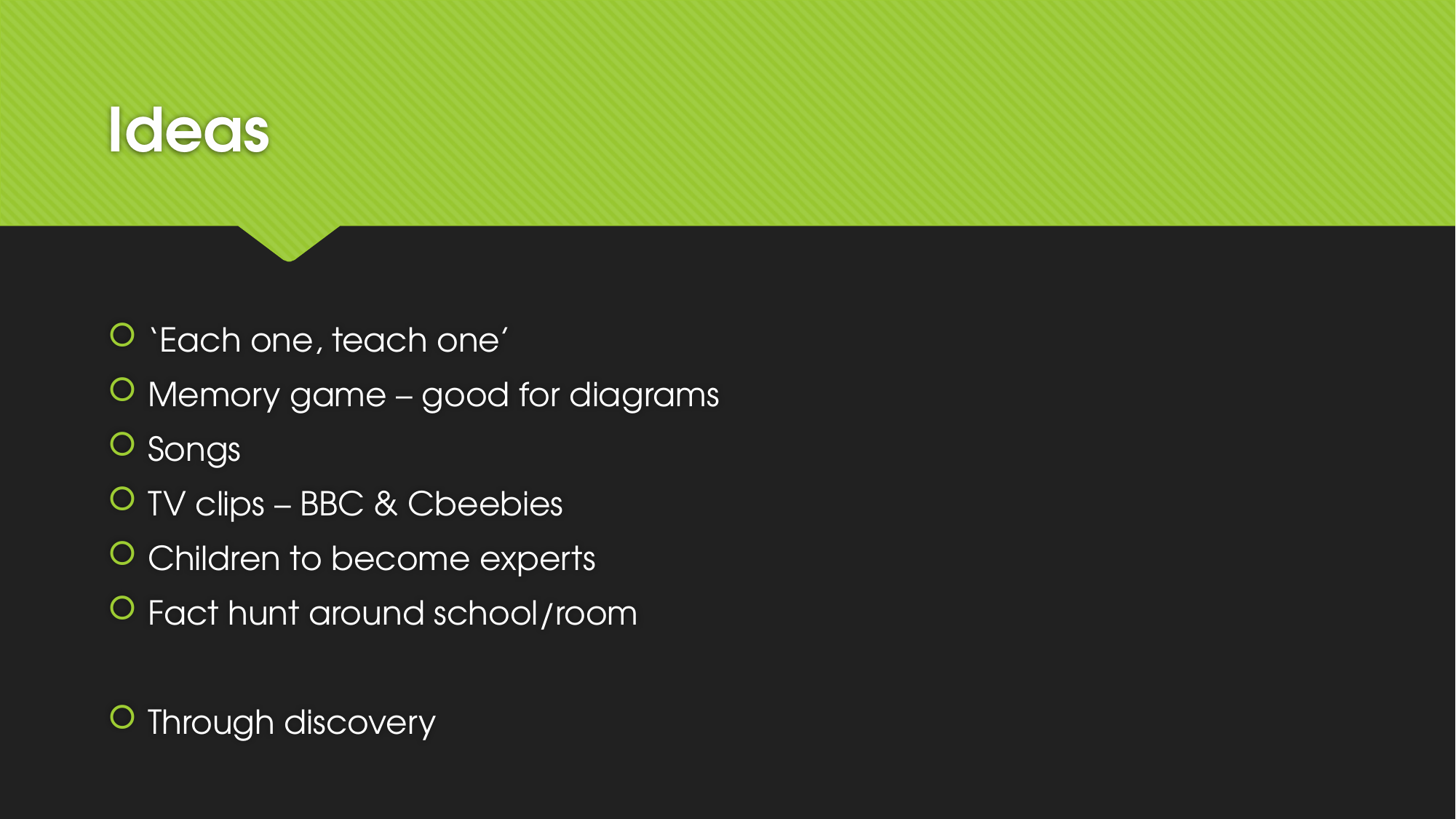

# Ideas
‘Each one, teach one’
Memory game – good for diagrams
Songs
TV clips – BBC & Cbeebies
Children to become experts
Fact hunt around school/room

Through discovery